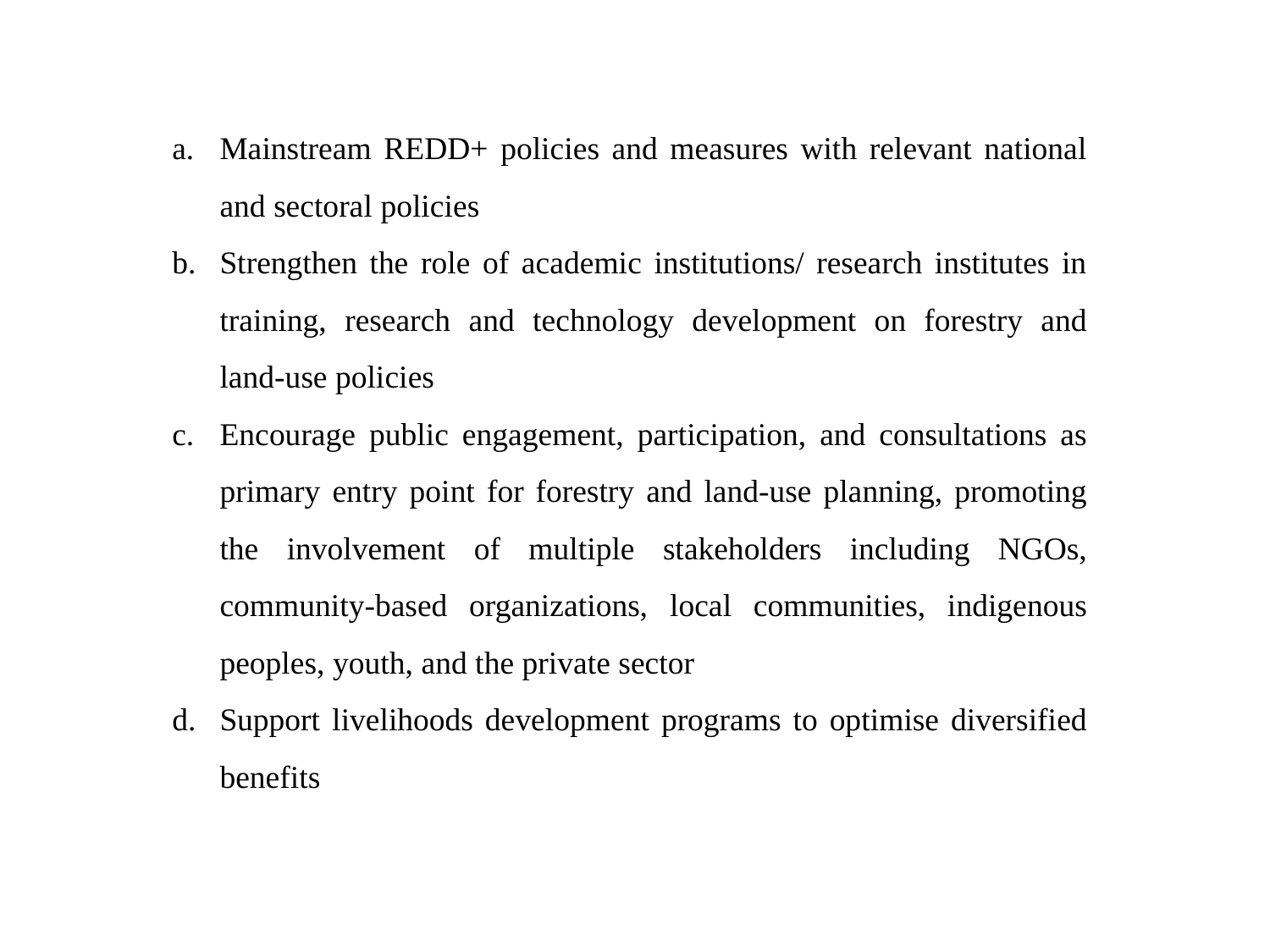

Mainstream REDD+ policies and measures with relevant national and sectoral policies
Strengthen the role of academic institutions/ research institutes in training, research and technology development on forestry and land-use policies
Encourage public engagement, participation, and consultations as primary entry point for forestry and land-use planning, promoting the involvement of multiple stakeholders including NGOs, community-based organizations, local communities, indigenous peoples, youth, and the private sector
Support livelihoods development programs to optimise diversified benefits